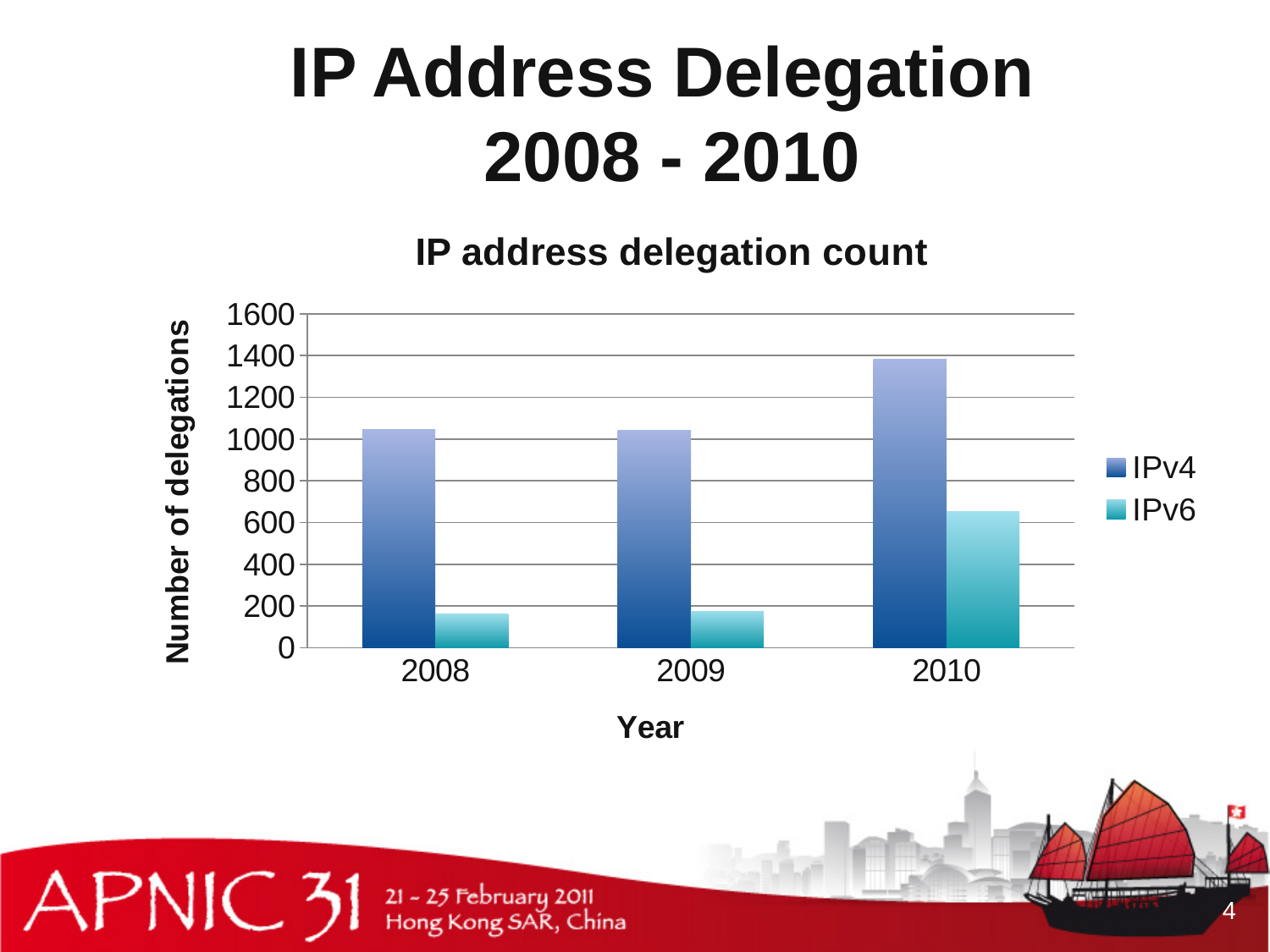

# IP Address Delegation 2008 - 2010

### Chart: IP address delegation count

| Category | IPv4 | IPv6 |
|---|---|---|
| 2008 | 1045.0 | 164.0 |
| 2009 | 1041.0 | 175.0 |
| 2010 | 1384.0 | 652.0 |
4